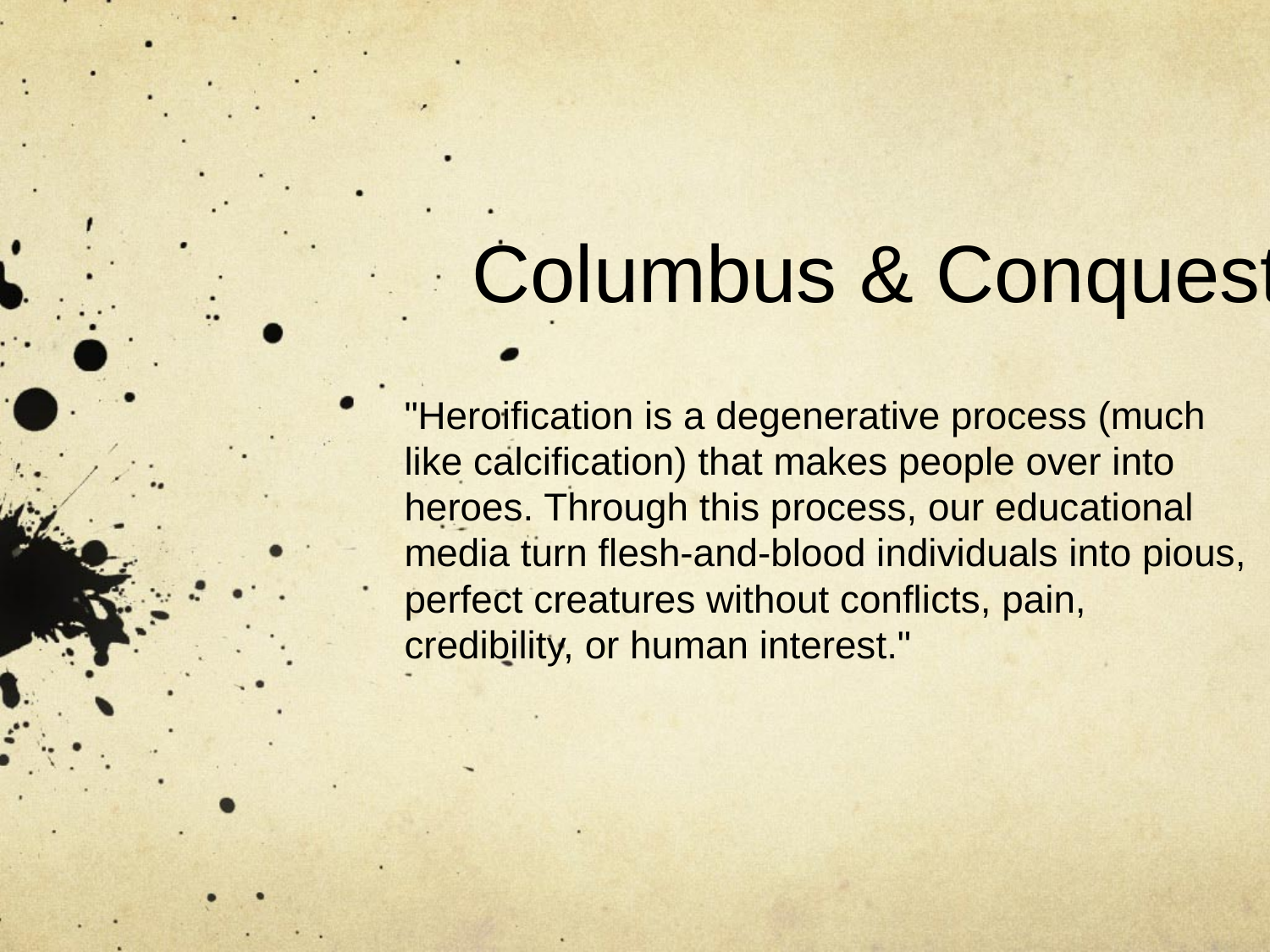

# Columbus & Conquest
"Heroification is a degenerative process (much like calcification) that makes people over into heroes. Through this process, our educational media turn flesh-and-blood individuals into pious, perfect creatures without conflicts, pain, credibility, or human interest."